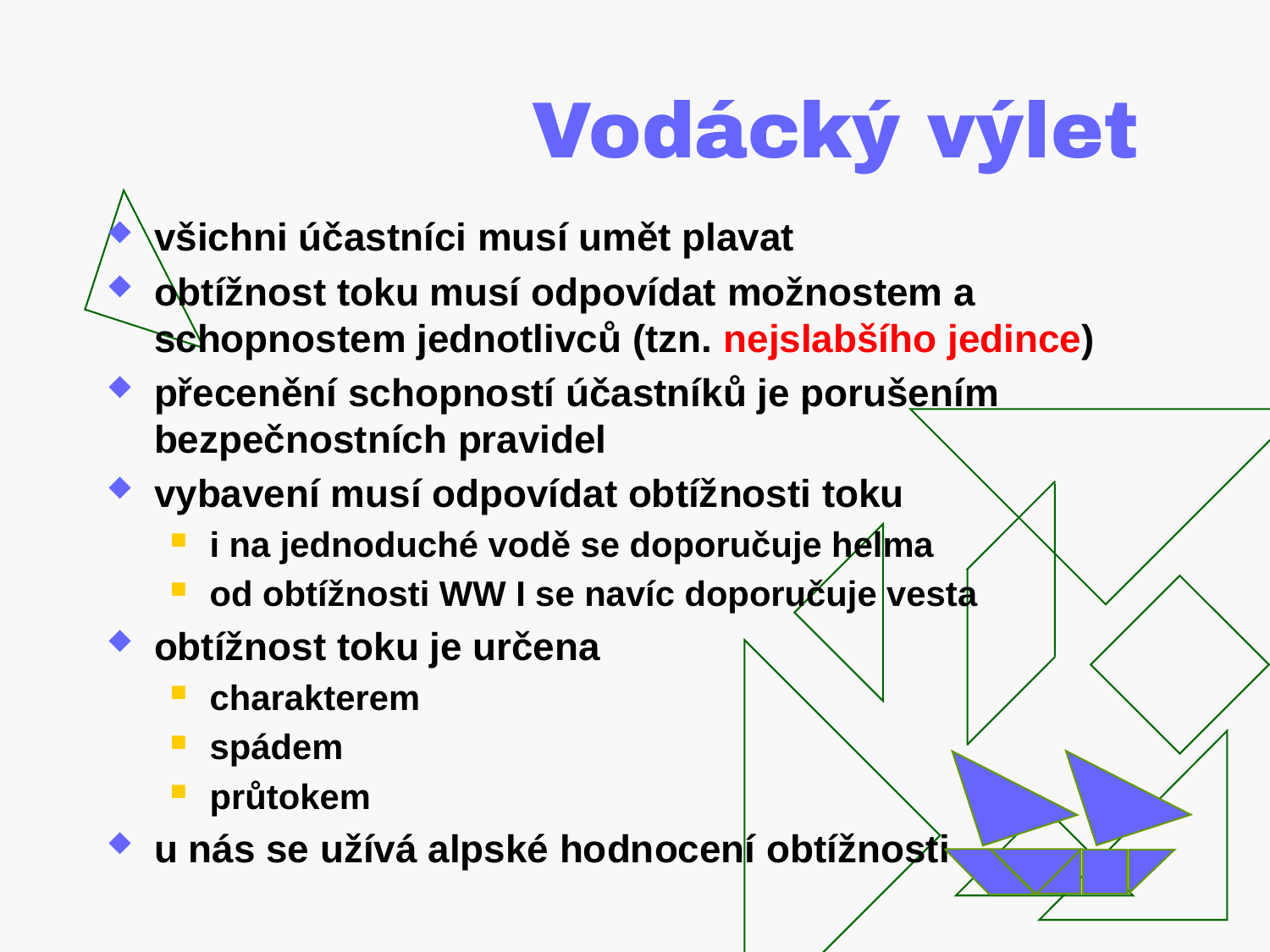

# Vodácký výlet
všichni účastníci musí umět plavat
obtížnost toku musí odpovídat možnostem a schopnostem jednotlivců (tzn. nejslabšího jedince)
přecenění schopností účastníků je porušením bezpečnostních pravidel
vybavení musí odpovídat obtížnosti toku
i na jednoduché vodě se doporučuje helma
od obtížnosti WW I se navíc doporučuje vesta
obtížnost toku je určena
charakterem
spádem
průtokem
u nás se užívá alpské hodnocení obtížnosti